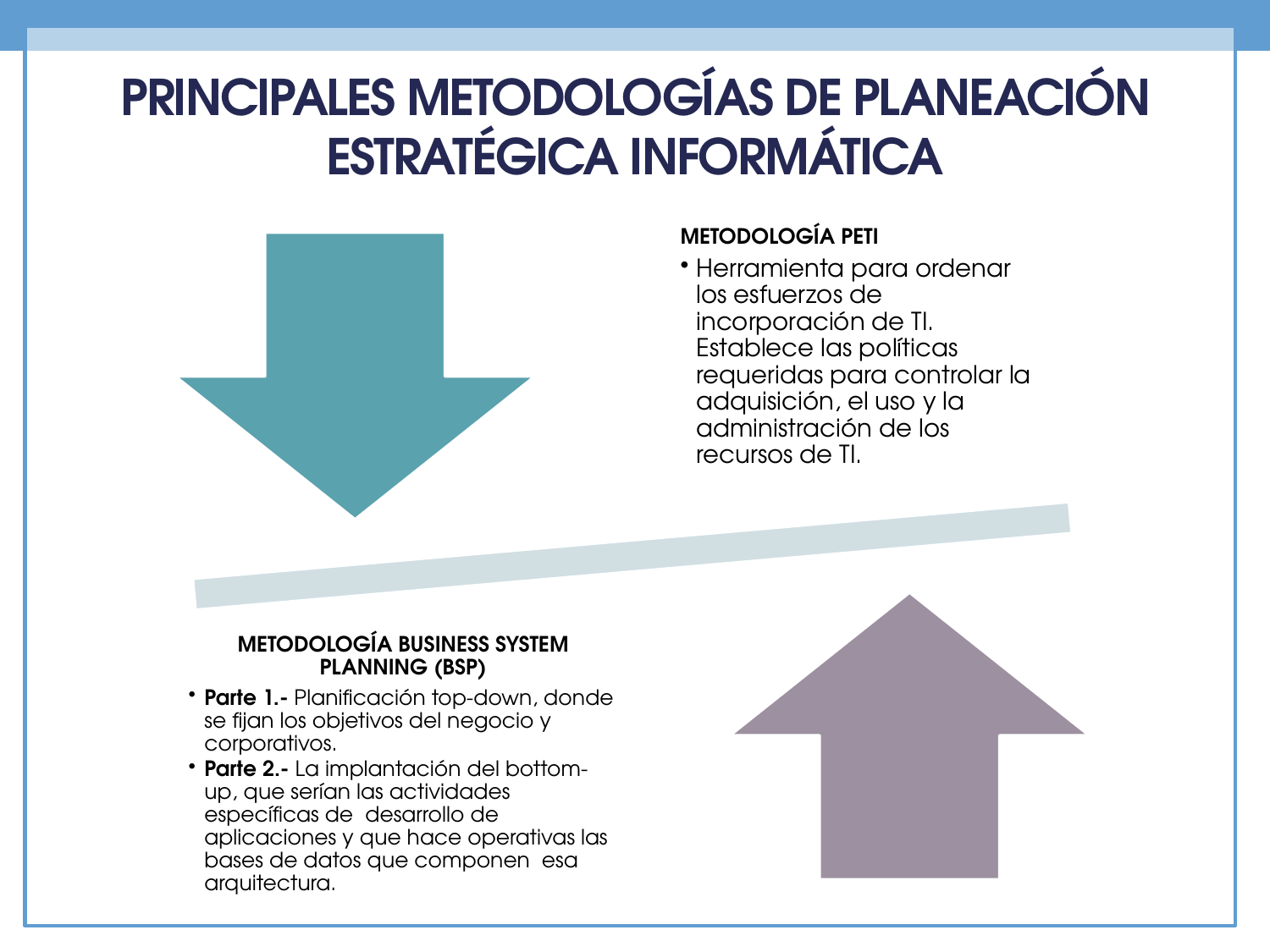

# PRINCIPALES METODOLOGÍAS DE PLANEACIÓN ESTRATÉGICA INFORMÁTICA
METODOLOGÍA PETI
Herramienta para ordenar los esfuerzos de incorporación de TI. Establece las políticas requeridas para controlar la adquisición, el uso y la administración de los recursos de TI.
METODOLOGÍA BUSINESS SYSTEM PLANNING (BSP)
Parte 1.- Planificación top-down, donde se fijan los objetivos del negocio y  corporativos.
Parte 2.- La implantación del bottom-up, que serían las actividades específicas de  desarrollo de aplicaciones y que hace operativas las bases de datos que componen  esa arquitectura.